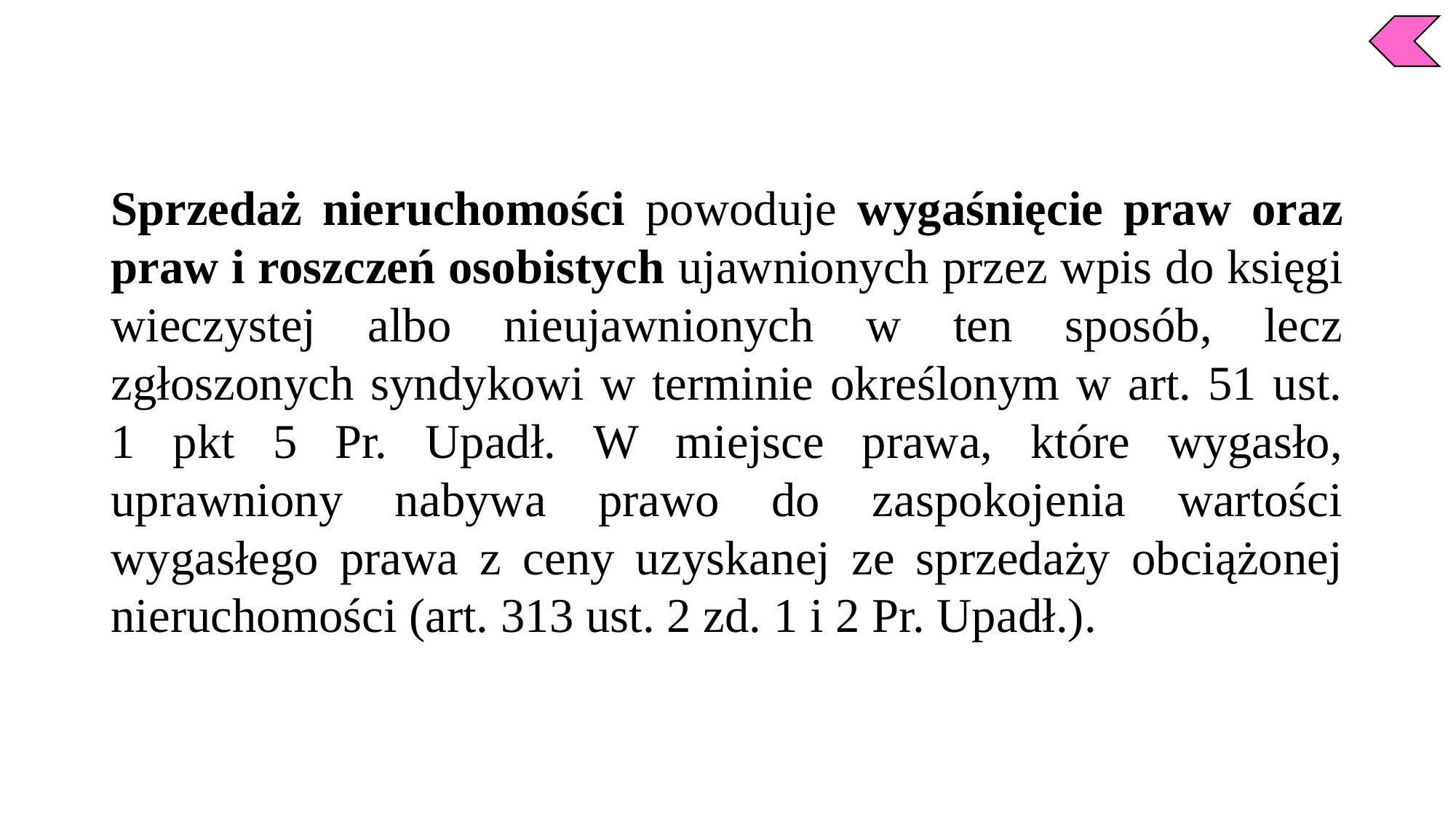

Sprzedaż nieruchomości powoduje wygaśnięcie praw oraz praw i roszczeń osobistych ujawnionych przez wpis do księgi wieczystej albo nieujawnionych w ten sposób, lecz zgłoszonych syndykowi w terminie określonym w art. 51 ust. 1 pkt 5 Pr. Upadł. W miejsce prawa, które wygasło, uprawniony nabywa prawo do zaspokojenia wartości wygasłego prawa z ceny uzyskanej ze sprzedaży obciążonej nieruchomości (art. 313 ust. 2 zd. 1 i 2 Pr. Upadł.).